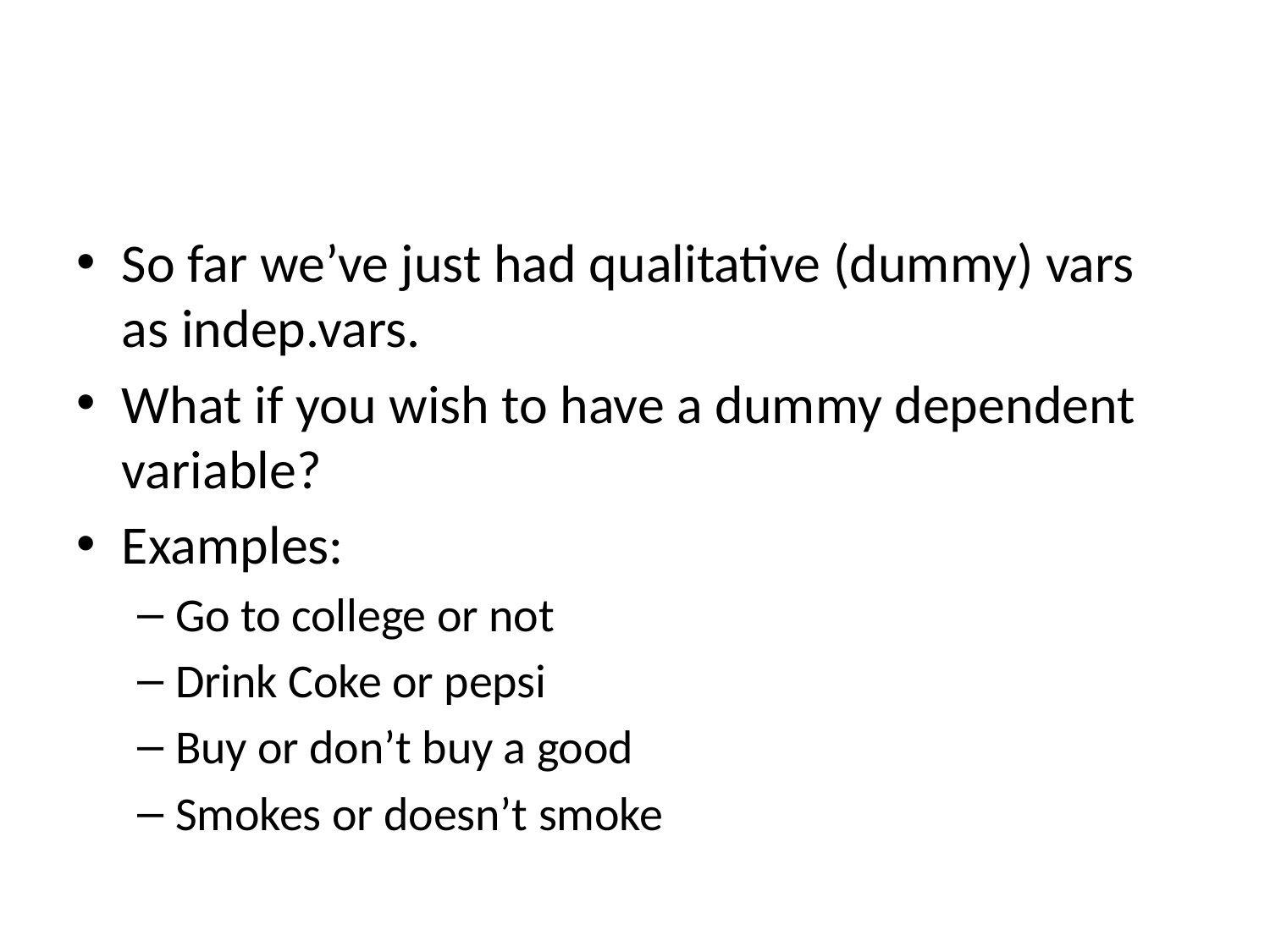

#
So far we’ve just had qualitative (dummy) vars as indep.vars.
What if you wish to have a dummy dependent variable?
Examples:
Go to college or not
Drink Coke or pepsi
Buy or don’t buy a good
Smokes or doesn’t smoke